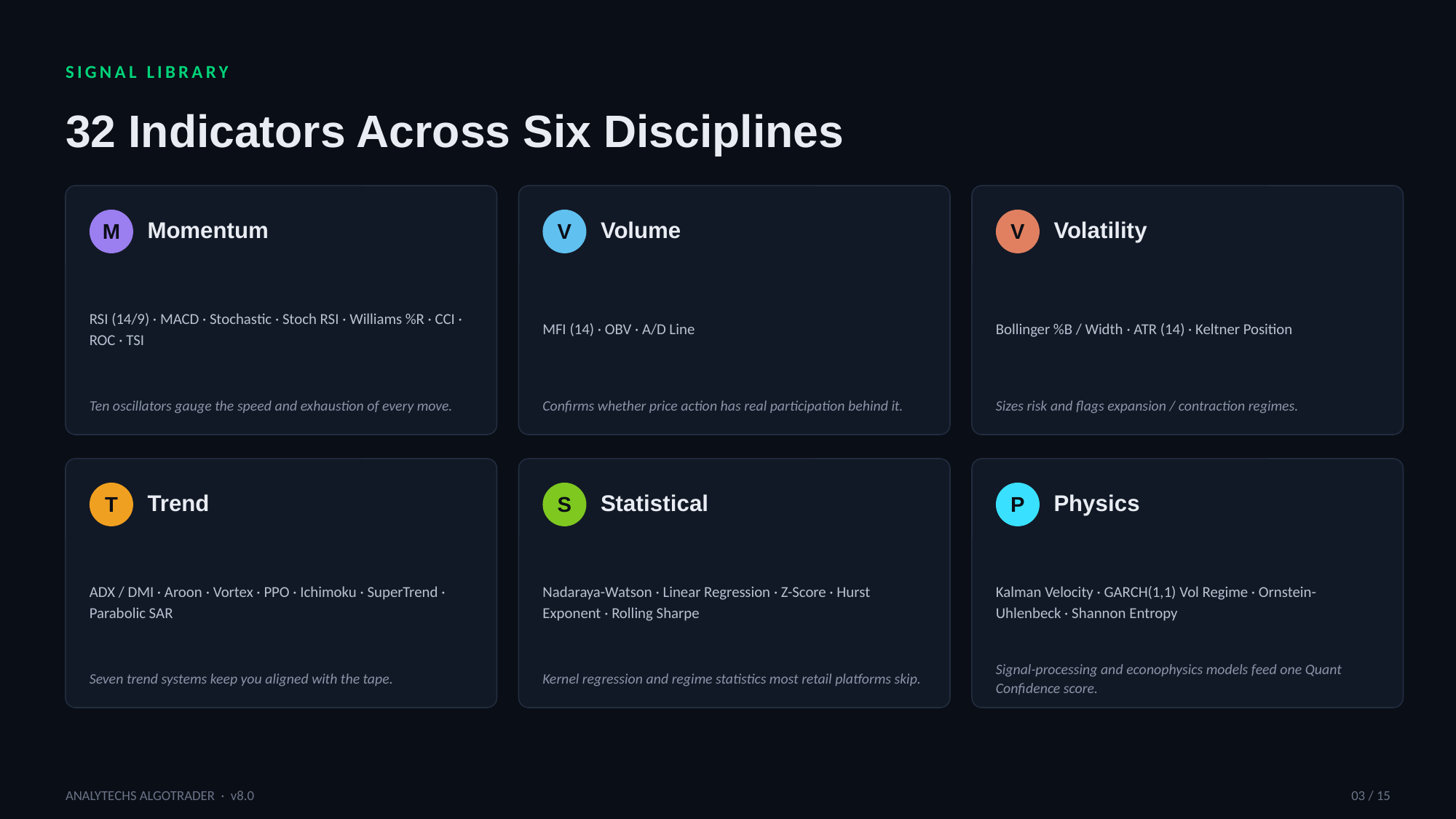

SIGNAL LIBRARY
32 Indicators Across Six Disciplines

Momentum
Volume
Volatility
M
V
V

RSI (14/9) · MACD · Stochastic · Stoch RSI · Williams %R · CCI · ROC · TSI
MFI (14) · OBV · A/D Line
Bollinger %B / Width · ATR (14) · Keltner Position
Ten oscillators gauge the speed and exhaustion of every move.
Confirms whether price action has real participation behind it.
Sizes risk and flags expansion / contraction regimes.

Trend
Statistical
Physics
T
S
P

ADX / DMI · Aroon · Vortex · PPO · Ichimoku · SuperTrend · Parabolic SAR
Nadaraya-Watson · Linear Regression · Z-Score · Hurst Exponent · Rolling Sharpe
Kalman Velocity · GARCH(1,1) Vol Regime · Ornstein-Uhlenbeck · Shannon Entropy
Seven trend systems keep you aligned with the tape.
Kernel regression and regime statistics most retail platforms skip.
Signal-processing and econophysics models feed one Quant Confidence score.
ANALYTECHS ALGOTRADER  ·  v8.0
03 / 15